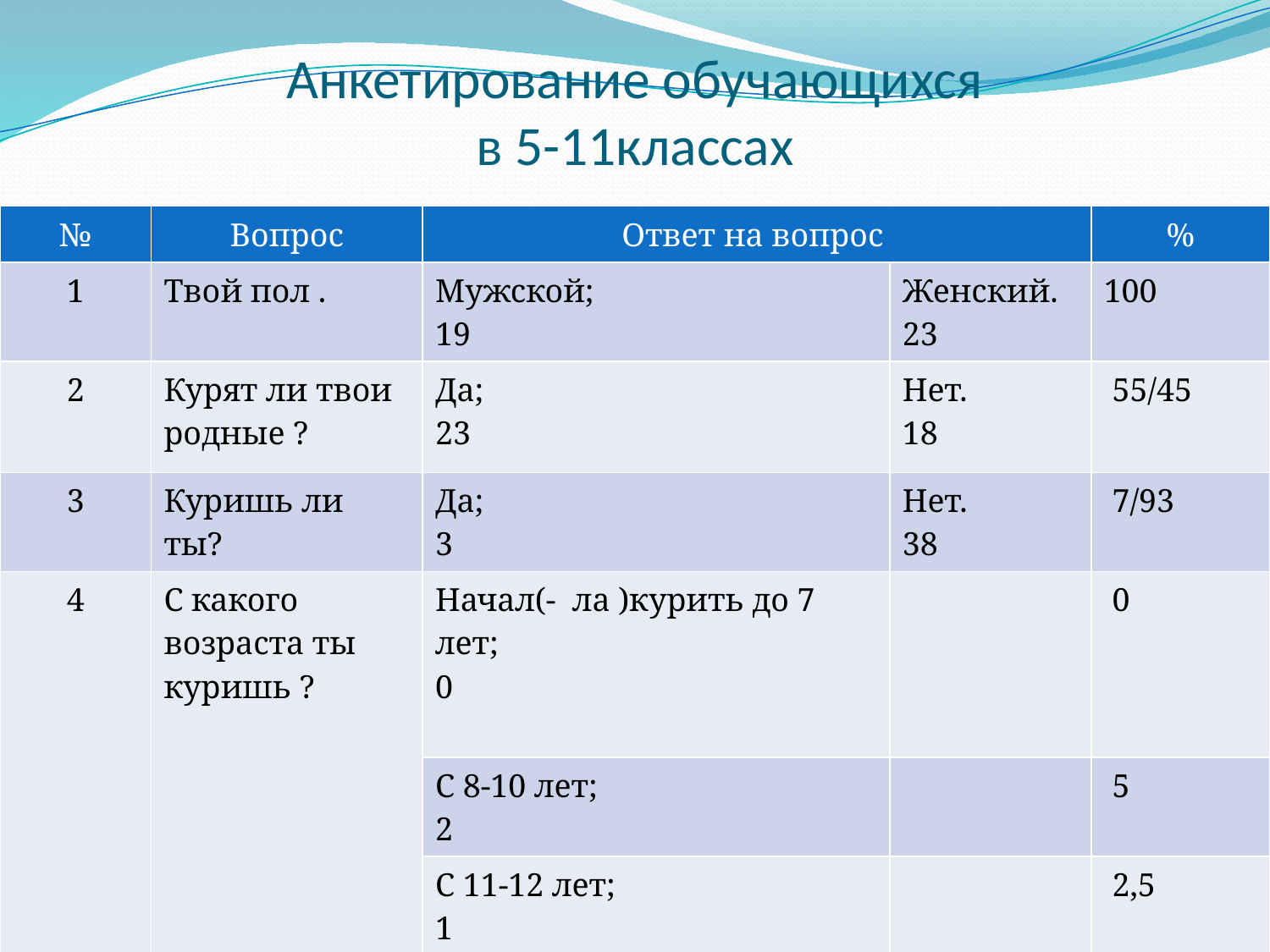

# Анкетирование обучающихся в 5-11классах
| № | Вопрос | Ответ на вопрос |  | % |
| --- | --- | --- | --- | --- |
| 1 | Твой пол . | Мужской; 19 | Женский. 23 | 100 |
| 2 | Курят ли твои родные ? | Да; 23 | Нет. 18 | 55/45 |
| 3 | Куришь ли ты? | Да; 3 | Нет. 38 | 7/93 |
| 4 | С какого возраста ты куришь ? | Начал(- ла )курить до 7 лет; 0 |  | 0 |
|  |  | С 8-10 лет; 2 |  | 5 |
|  |  | С 11-12 лет; 1 |  | 2,5 |
|  |  | С 13-15 лет . 0 |  | 0 |